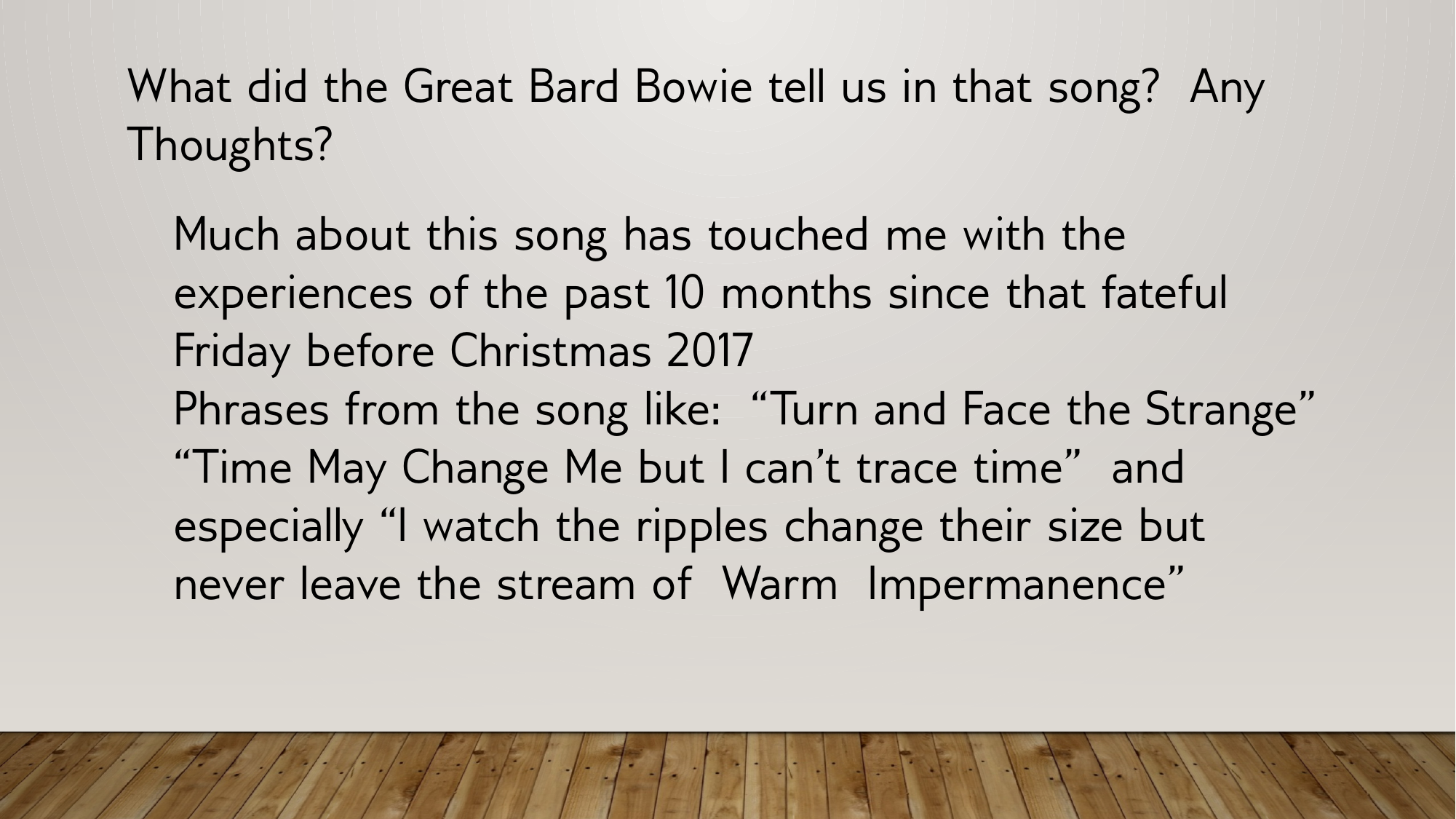

What did the Great Bard Bowie tell us in that song?  Any Thoughts?
Much about this song has touched me with the experiences of the past 10 months since that fateful Friday before Christmas 2017
Phrases from the song like:  “Turn and Face the Strange” “Time May Change Me but I can’t trace time”  and especially “I watch the ripples change their size but never leave the stream of  Warm  Impermanence”